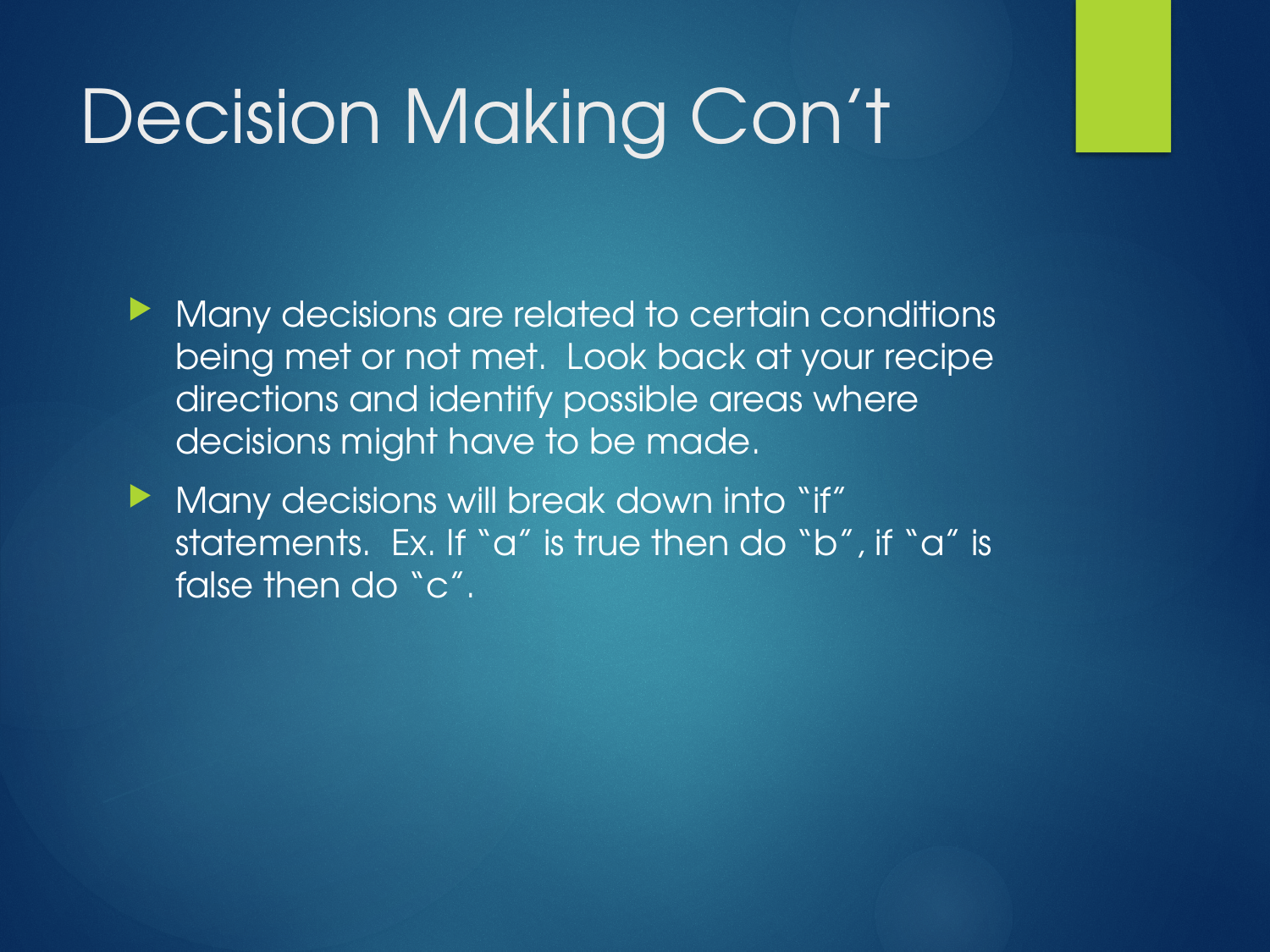

# Decision Making Con’t
Many decisions are related to certain conditions being met or not met.  Look back at your recipe directions and identify possible areas where decisions might have to be made.
Many decisions will break down into “if” statements.  Ex. If “a” is true then do “b”, if “a” is false then do “c”.